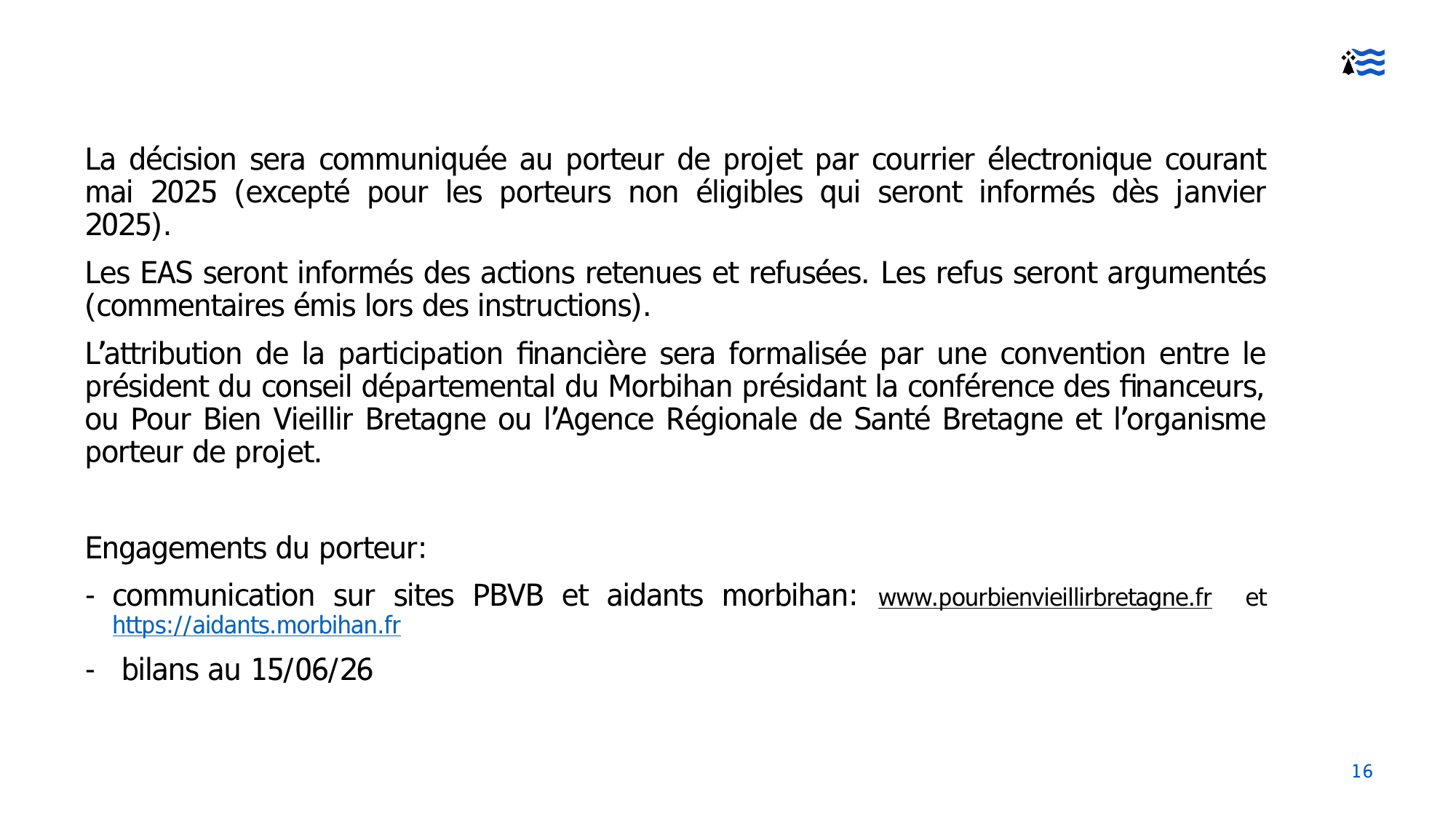

La décision sera communiquée au porteur de projet par courrier électronique courant mai 2025 (excepté pour les porteurs non éligibles qui seront informés dès janvier 2025).
Les EAS seront informés des actions retenues et refusées. Les refus seront argumentés (commentaires émis lors des instructions).
L’attribution de la participation financière sera formalisée par une convention entre le président du conseil départemental du Morbihan présidant la conférence des financeurs, ou Pour Bien Vieillir Bretagne ou l’Agence Régionale de Santé Bretagne et l’organisme porteur de projet.

Engagements du porteur:
communication sur sites PBVB et aidants morbihan: www.pourbienvieillirbretagne.fr  et https://aidants.morbihan.fr
 bilans au 15/06/26